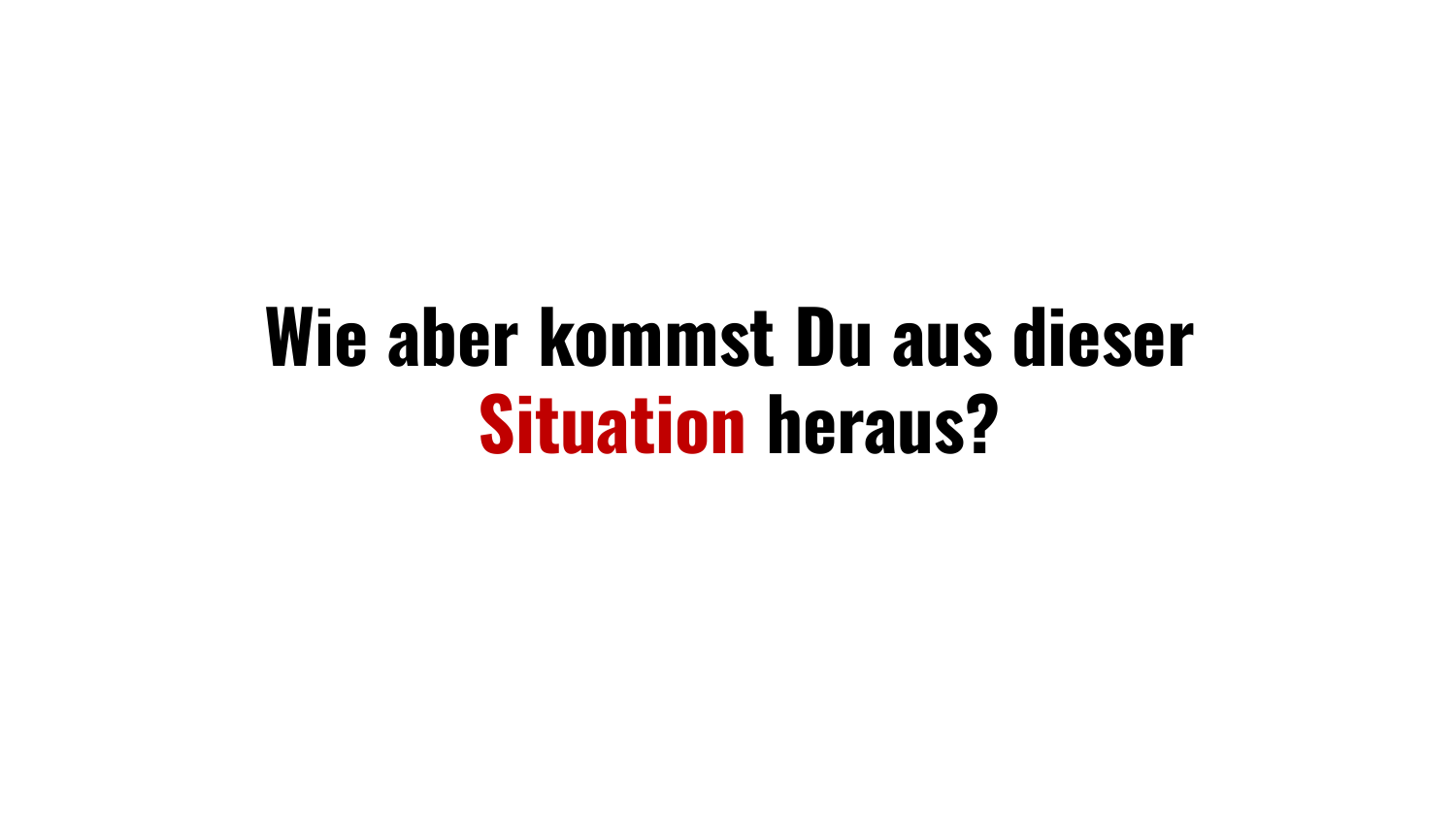

Wie aber kommst Du aus dieser
Situation heraus?